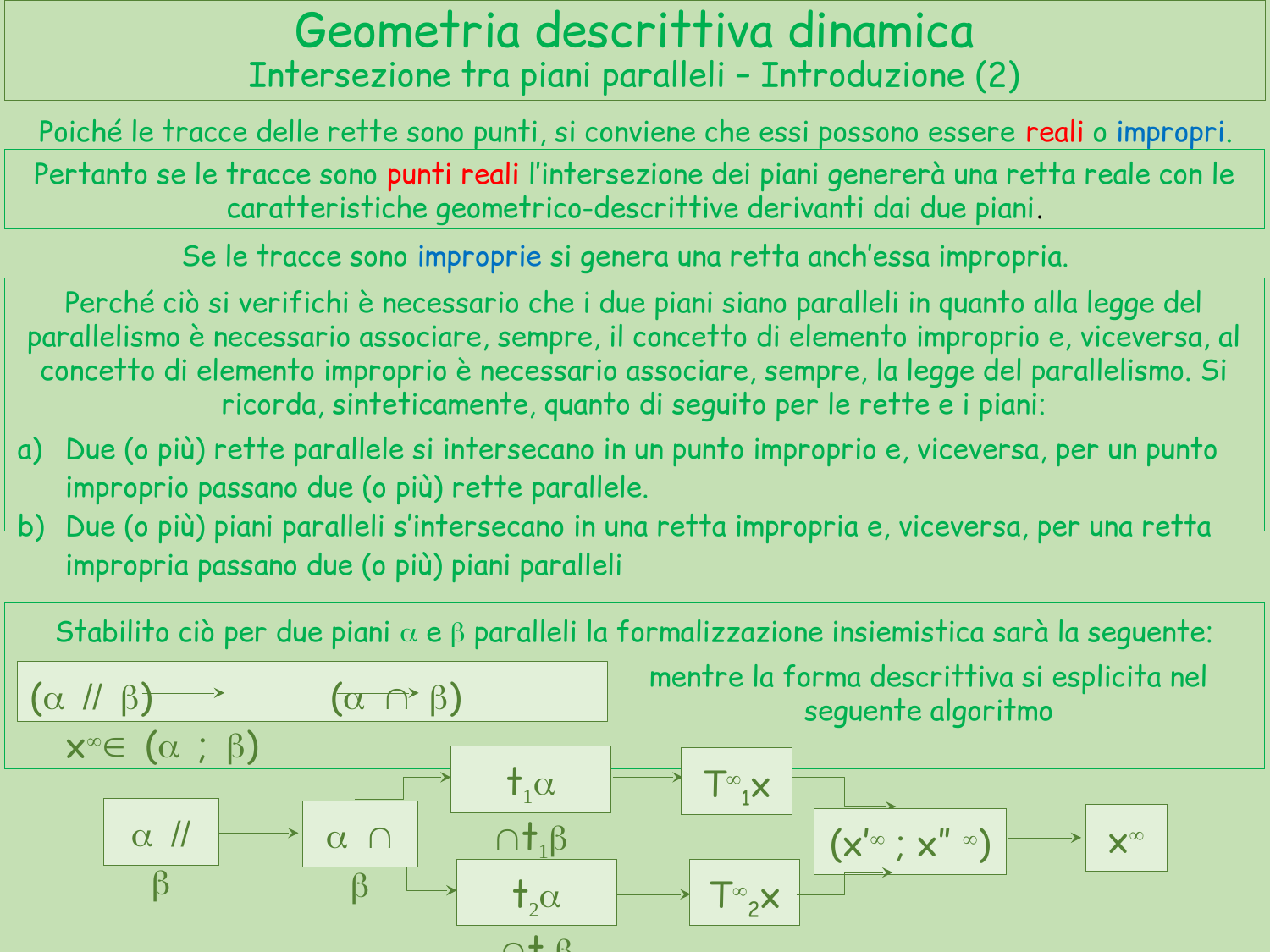

# Geometria descrittiva dinamica Intersezione tra piani paralleli – Introduzione (2)
Poiché le tracce delle rette sono punti, si conviene che essi possono essere reali o impropri.
Pertanto se le tracce sono punti reali l’intersezione dei piani genererà una retta reale con le caratteristiche geometrico-descrittive derivanti dai due piani.
Se le tracce sono improprie si genera una retta anch’essa impropria.
Perché ciò si verifichi è necessario che i due piani siano paralleli in quanto alla legge del parallelismo è necessario associare, sempre, il concetto di elemento improprio e, viceversa, al concetto di elemento improprio è necessario associare, sempre, la legge del parallelismo. Si ricorda, sinteticamente, quanto di seguito per le rette e i piani:

Due (o più) rette parallele si intersecano in un punto improprio e, viceversa, per un punto improprio passano due (o più) rette parallele.
Due (o più) piani paralleli s’intersecano in una retta impropria e, viceversa, per una retta impropria passano due (o più) piani paralleli
Stabilito ciò per due piani α e β paralleli la formalizzazione insiemistica sarà la seguente:

mentre la forma descrittiva si esplicita nel seguente algoritmo
(α // β)          (α ∩ β)          x∞∈ (α ; β)
t1α ∩t1β
T∞1x
α // β
α ∩ β
x∞
(x’∞ ; x” ∞)
t2α ∩t2β
T∞2x